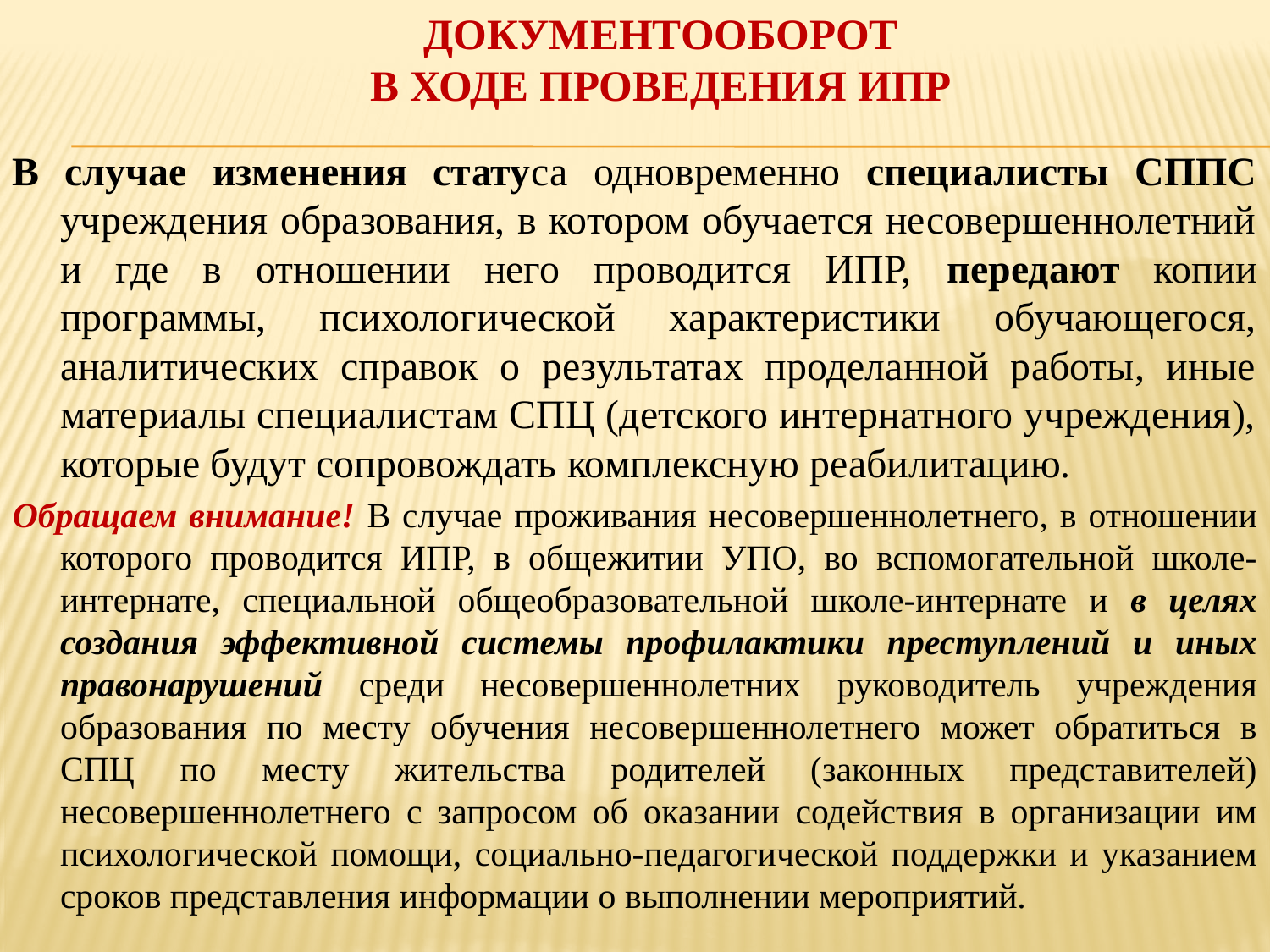

# Документооборот В ходе проведения ИПР
В случае изменения статуса одновременно специалисты СППС учреждения образования, в котором обучается несовершеннолетний и где в отношении него проводится ИПР, передают копии программы, психологической характеристики обучающегося, аналитических справок о результатах проделанной работы, иные материалы специалистам СПЦ (детского интернатного учреждения), которые будут сопровождать комплексную реабилитацию.
Обращаем внимание! В случае проживания несовершеннолетнего, в отношении которого проводится ИПР, в общежитии УПО, во вспомогательной школе-интернате, специальной общеобразовательной школе-интернате и в целях создания эффективной системы профилактики преступлений и иных правонарушений среди несовершеннолетних руководитель учреждения образования по месту обучения несовершеннолетнего может обратиться в СПЦ по месту жительства родителей (законных представителей) несовершеннолетнего с запросом об оказании содействия в организации им психологической помощи, социально-педагогической поддержки и указанием сроков представления информации о выполнении мероприятий.